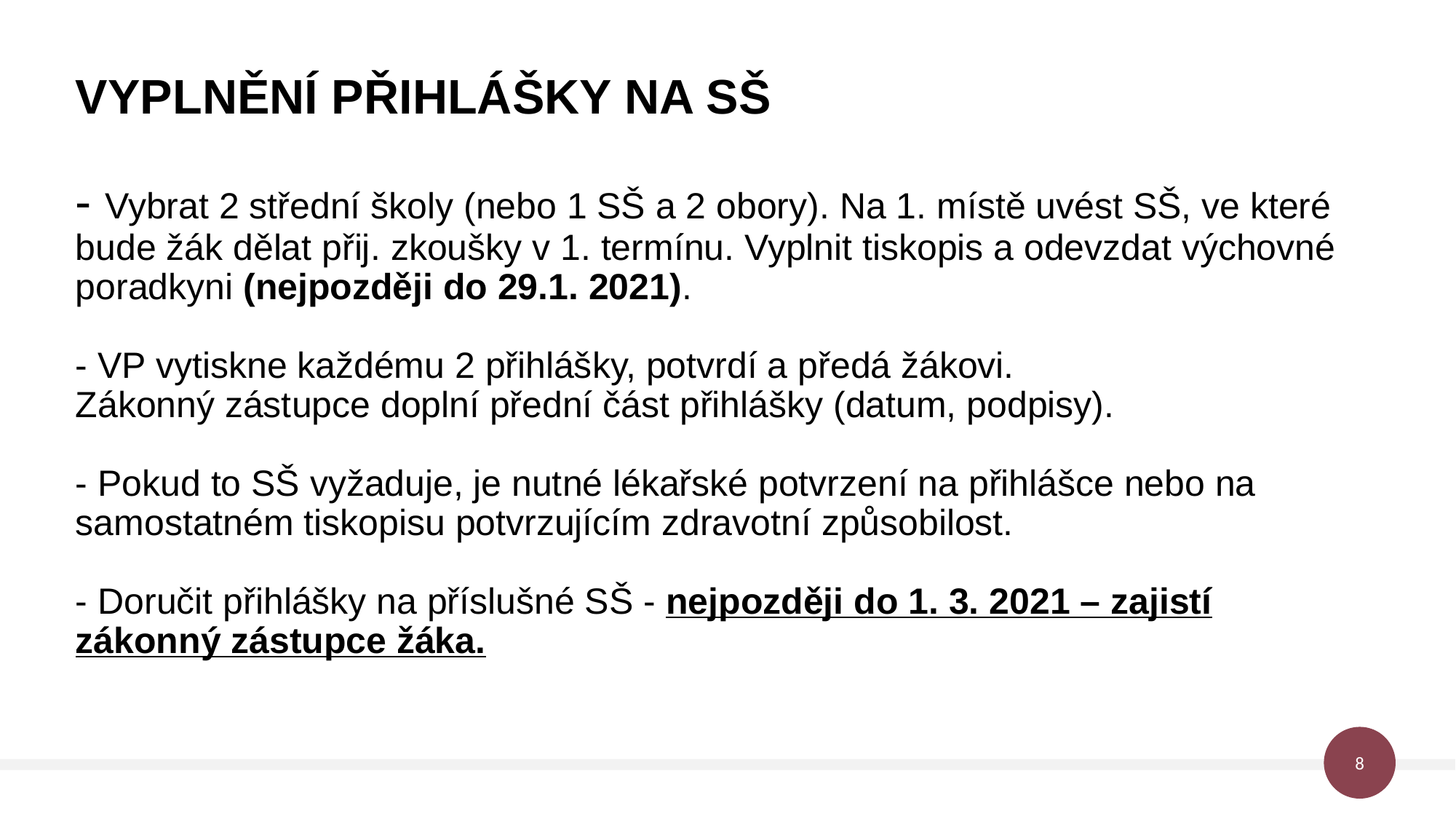

# VYPLNĚNÍ PŘIHLÁŠKY NA SŠ - Vybrat 2 střední školy (nebo 1 SŠ a 2 obory). Na 1. místě uvést SŠ, ve které bude žák dělat přij. zkoušky v 1. termínu. Vyplnit tiskopis a odevzdat výchovné poradkyni (nejpozději do 29.1. 2021). - VP vytiskne každému 2 přihlášky, potvrdí a předá žákovi. Zákonný zástupce doplní přední část přihlášky (datum, podpisy). - Pokud to SŠ vyžaduje, je nutné lékařské potvrzení na přihlášce nebo na samostatném tiskopisu potvrzujícím zdravotní způsobilost. - Doručit přihlášky na příslušné SŠ - nejpozději do 1. 3. 2021 – zajistí zákonný zástupce žáka.